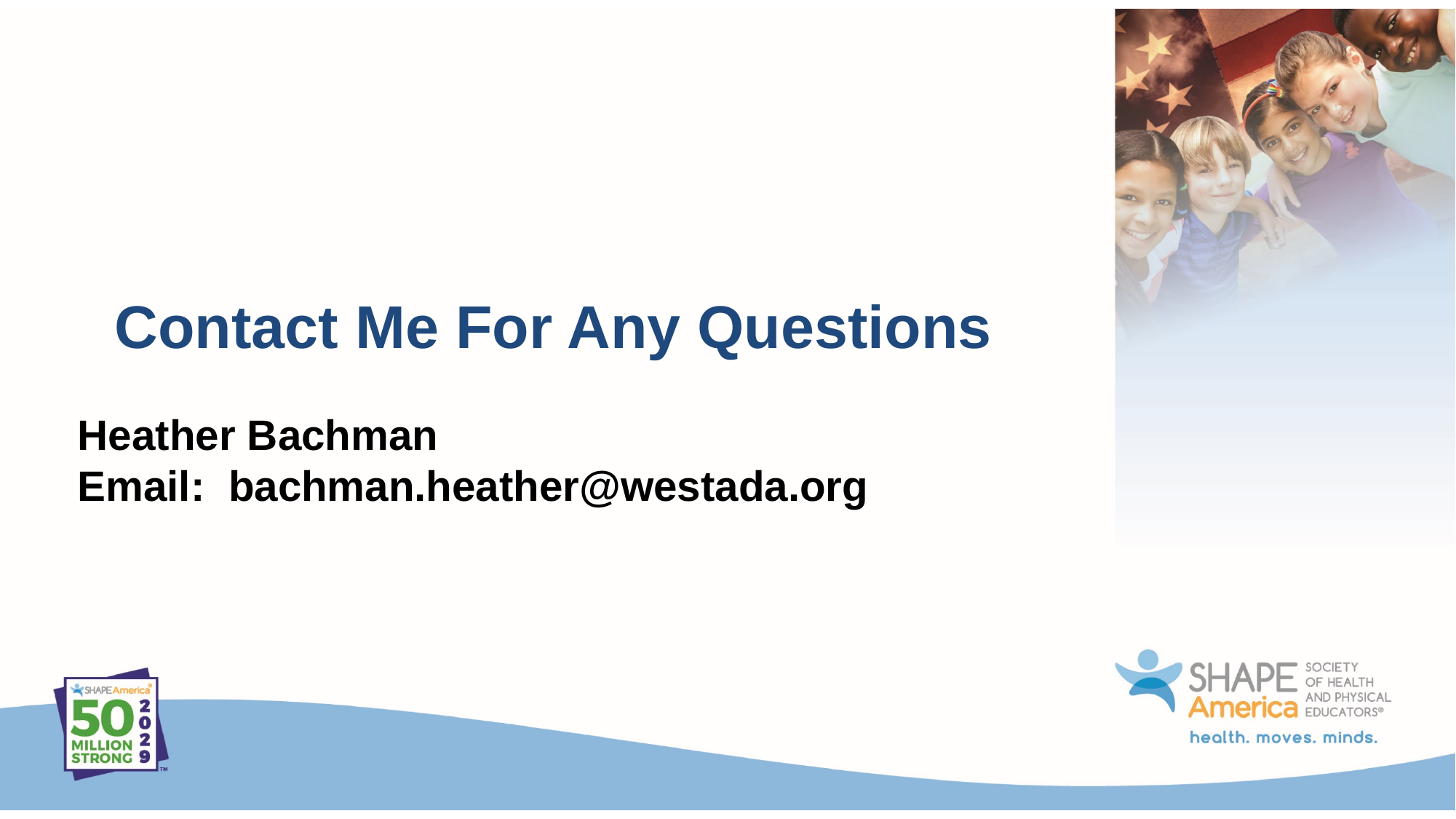

# Contact Me For Any Questions
Heather Bachman
Email:  bachman.heather@westada.org